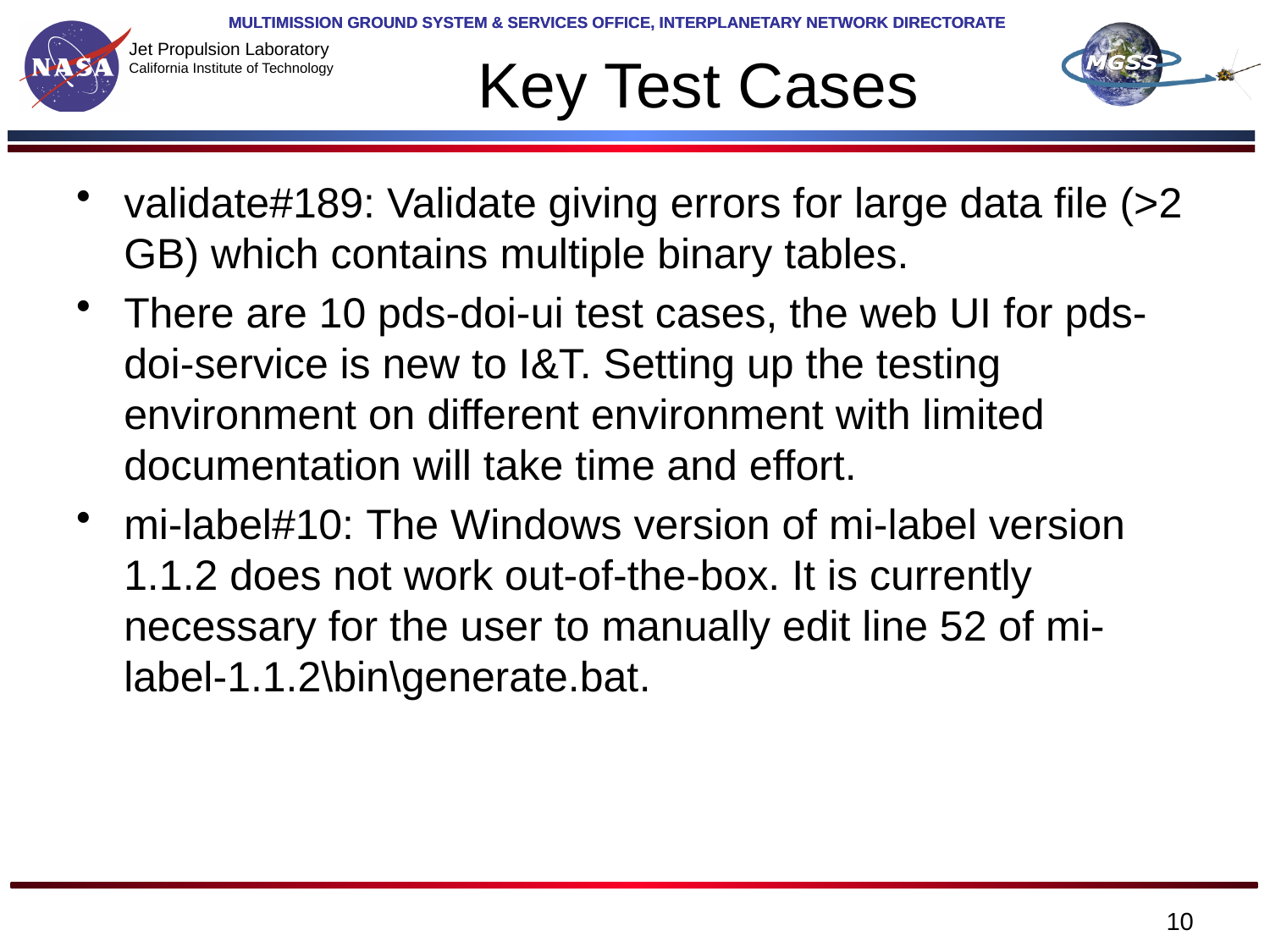

# Key Test Cases
validate#189: Validate giving errors for large data file (>2 GB) which contains multiple binary tables.
There are 10 pds-doi-ui test cases, the web UI for pds-doi-service is new to I&T. Setting up the testing environment on different environment with limited documentation will take time and effort.
mi-label#10: The Windows version of mi-label version 1.1.2 does not work out-of-the-box. It is currently necessary for the user to manually edit line 52 of mi-label-1.1.2\bin\generate.bat.
10